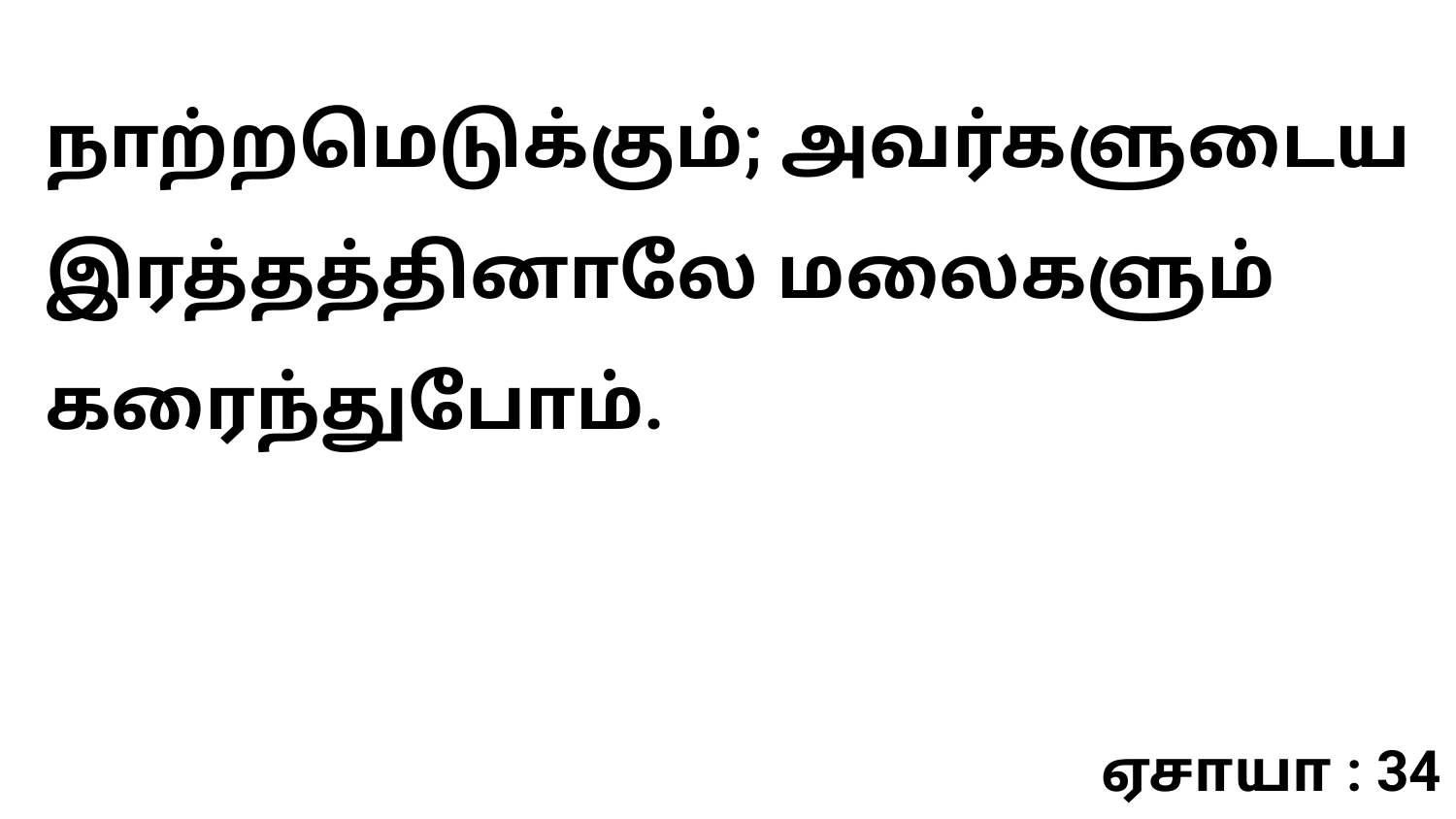

நாற்றமெடுக்கும்; அவர்களுடைய இரத்தத்தினாலே மலைகளும் கரைந்துபோம்.
ஏசாயா : 34